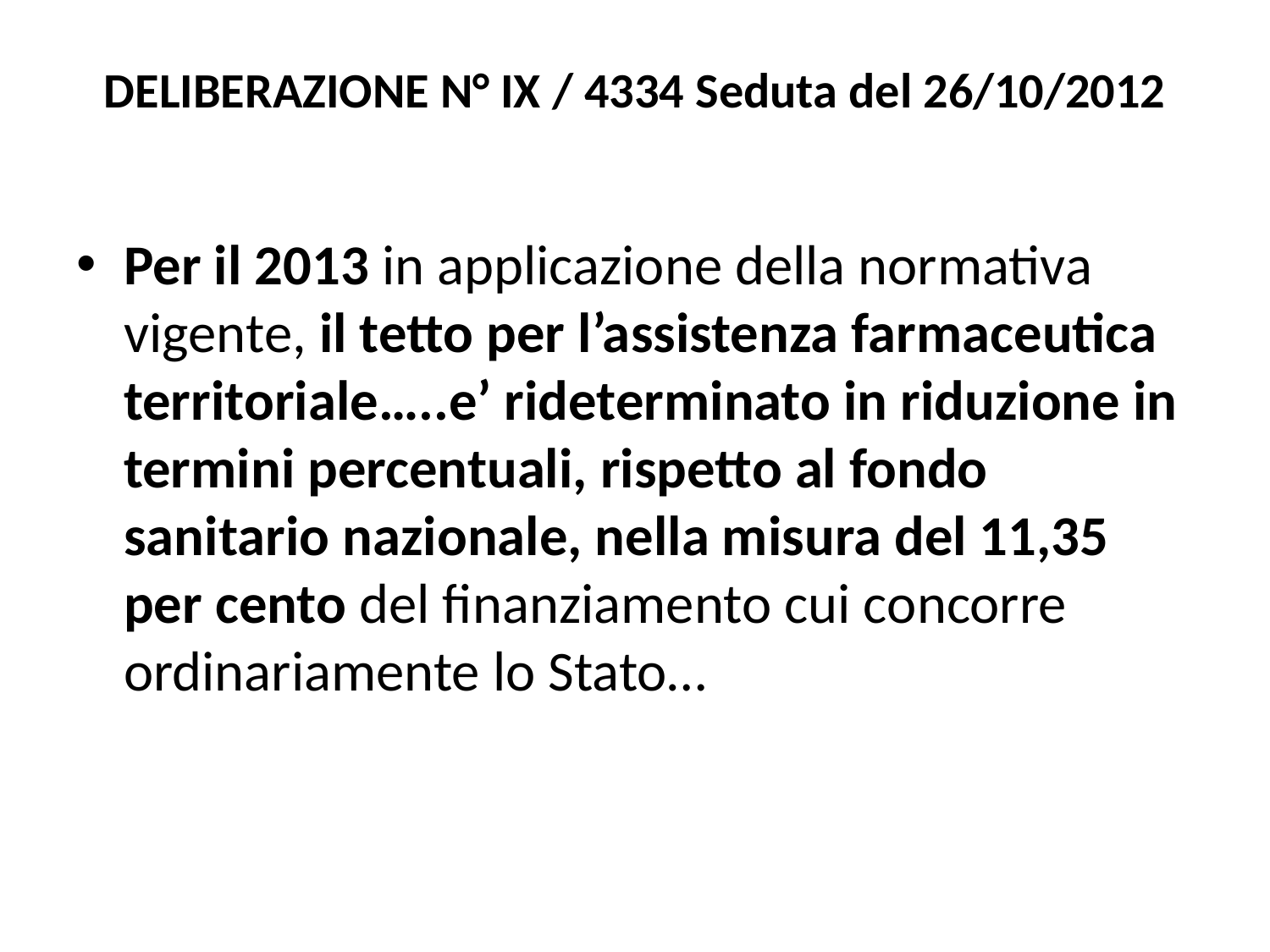

# DELIBERAZIONE N° IX / 4334 Seduta del 26/10/2012
Per il 2013 in applicazione della normativa vigente, il tetto per l’assistenza farmaceutica territoriale…..e’ rideterminato in riduzione in termini percentuali, rispetto al fondo sanitario nazionale, nella misura del 11,35 per cento del finanziamento cui concorre ordinariamente lo Stato…